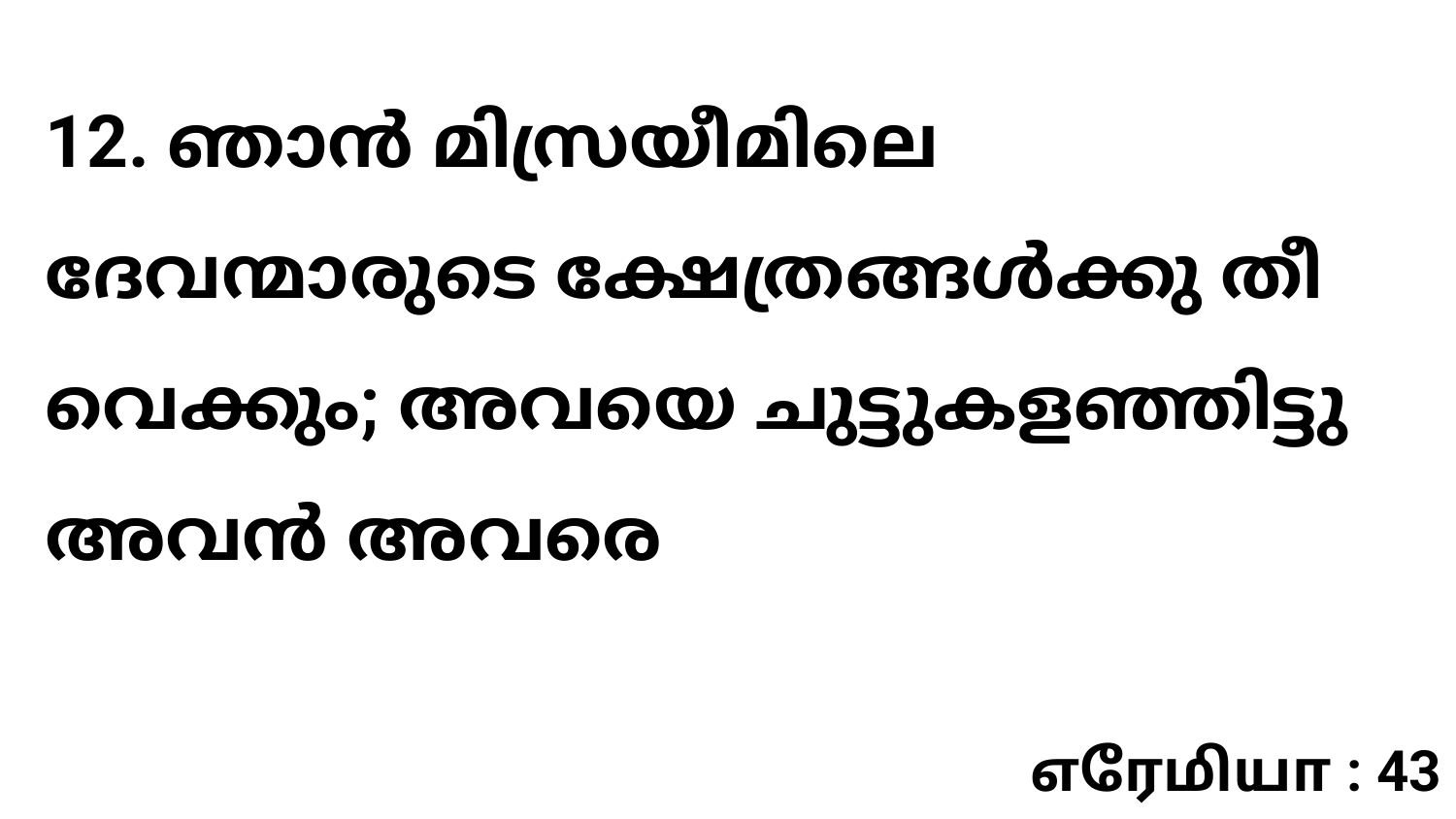

12. ഞാൻ മിസ്രയീമിലെ ദേവന്മാരുടെ ക്ഷേത്രങ്ങൾക്കു തീ വെക്കും; അവയെ ചുട്ടുകളഞ്ഞിട്ടു അവൻ അവരെ
எரேமியா : 43